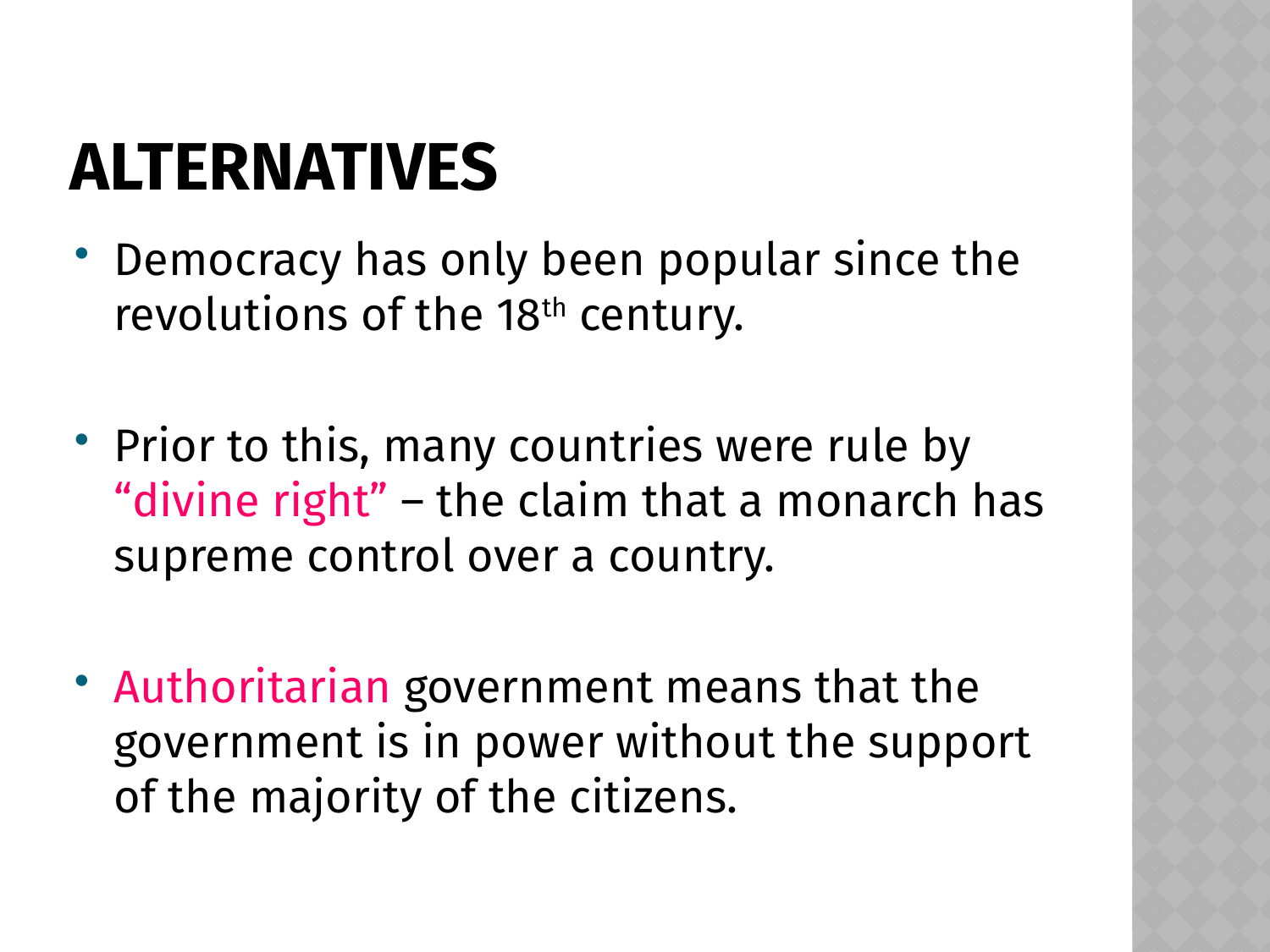

# Alternatives
Democracy has only been popular since the revolutions of the 18th century.

Prior to this, many countries were rule by “divine right” – the claim that a monarch has supreme control over a country.

Authoritarian government means that the government is in power without the support of the majority of the citizens.